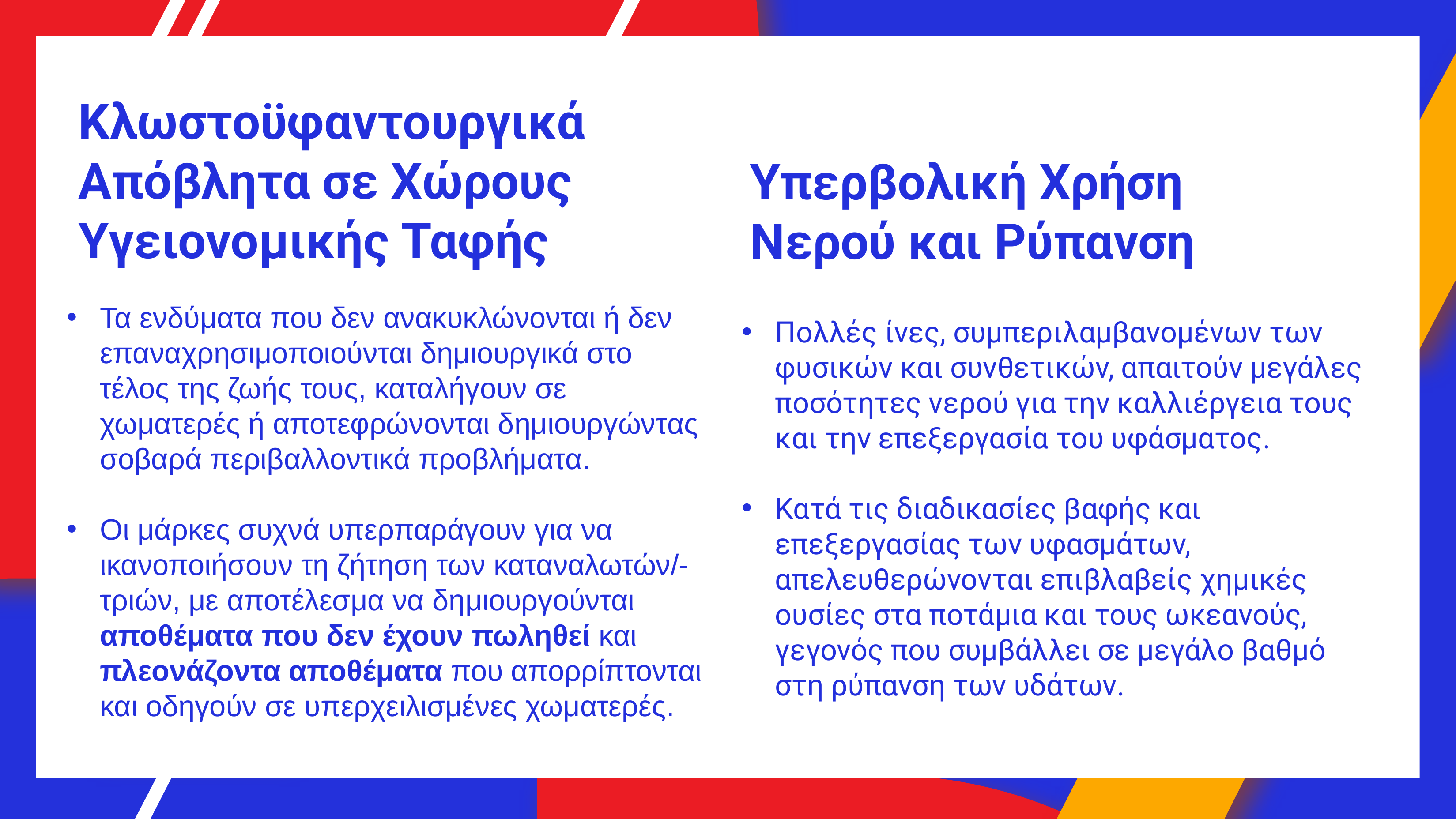

# Κλωστοϋφαντουργικά Απόβλητα σε Χώρους Υγειονομικής Ταφής

Υπερβολική Χρήση Νερού και Ρύπανση
Τα ενδύματα που δεν ανακυκλώνονται ή δεν επαναχρησιμοποιούνται δημιουργικά στο τέλος της ζωής τους, καταλήγουν σε χωματερές ή αποτεφρώνονται δημιουργώντας σοβαρά περιβαλλοντικά προβλήματα.

Οι μάρκες συχνά υπερπαράγουν για να ικανοποιήσουν τη ζήτηση των καταναλωτών/-τριών, με αποτέλεσμα να δημιουργούνται αποθέματα που δεν έχουν πωληθεί και πλεονάζοντα αποθέματα που απορρίπτονται και οδηγούν σε υπερχειλισμένες χωματερές.

Πολλές ίνες, συμπεριλαμβανομένων των φυσικών και συνθετικών, απαιτούν μεγάλες ποσότητες νερού για την καλλιέργεια τους και την επεξεργασία του υφάσματος.

Κατά τις διαδικασίες βαφής και επεξεργασίας των υφασμάτων, απελευθερώνονται επιβλαβείς χημικές ουσίες στα ποτάμια και τους ωκεανούς, γεγονός που συμβάλλει σε μεγάλο βαθμό στη ρύπανση των υδάτων.